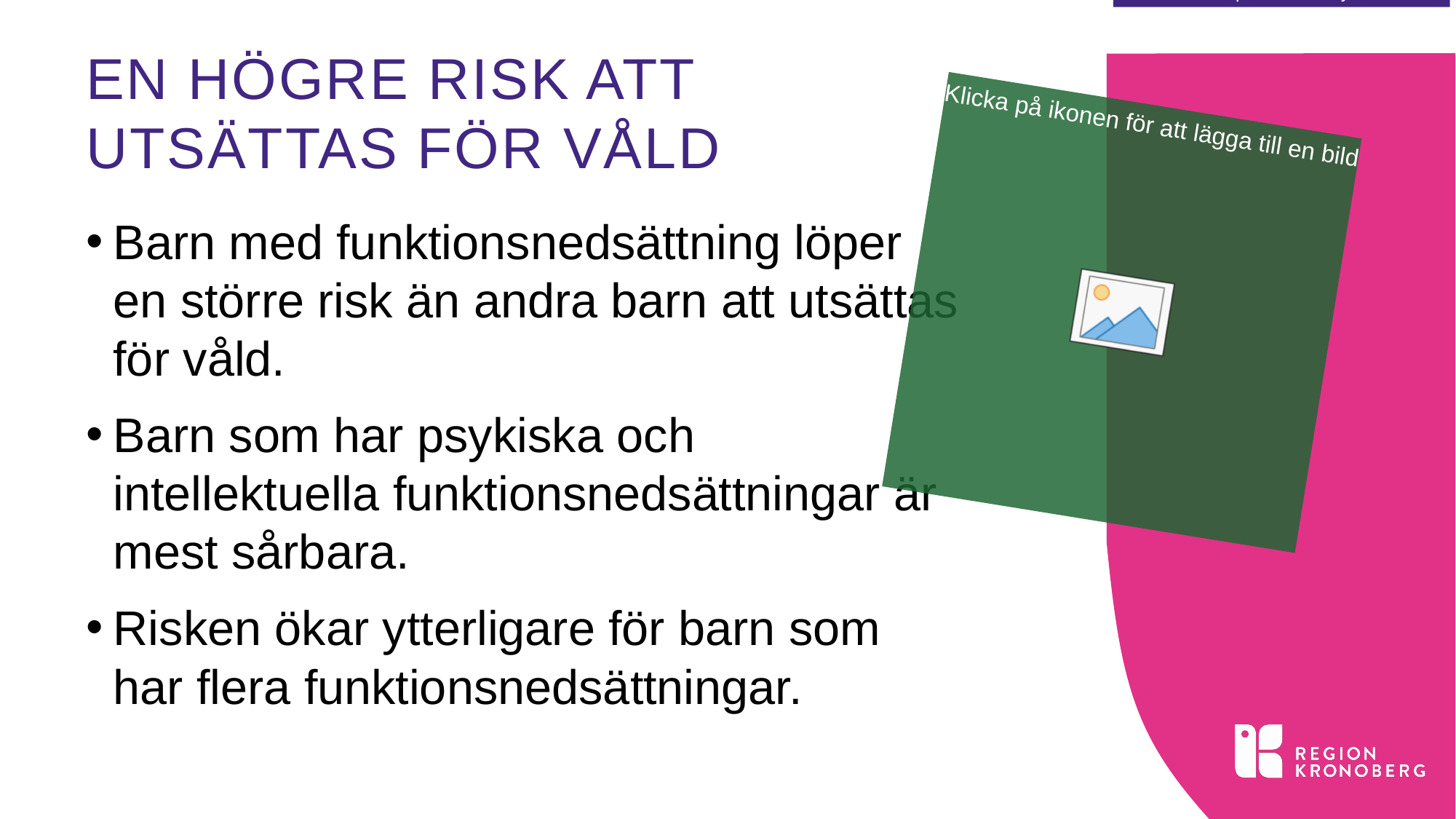

# En högre risk att utsättas för våld

Barn med funktionsnedsättning löper en större risk än andra barn att utsättas för våld.
Barn som har psykiska och intellektuella funktionsnedsättningar är mest sårbara.
Risken ökar ytterligare för barn som har flera funktionsnedsättningar.